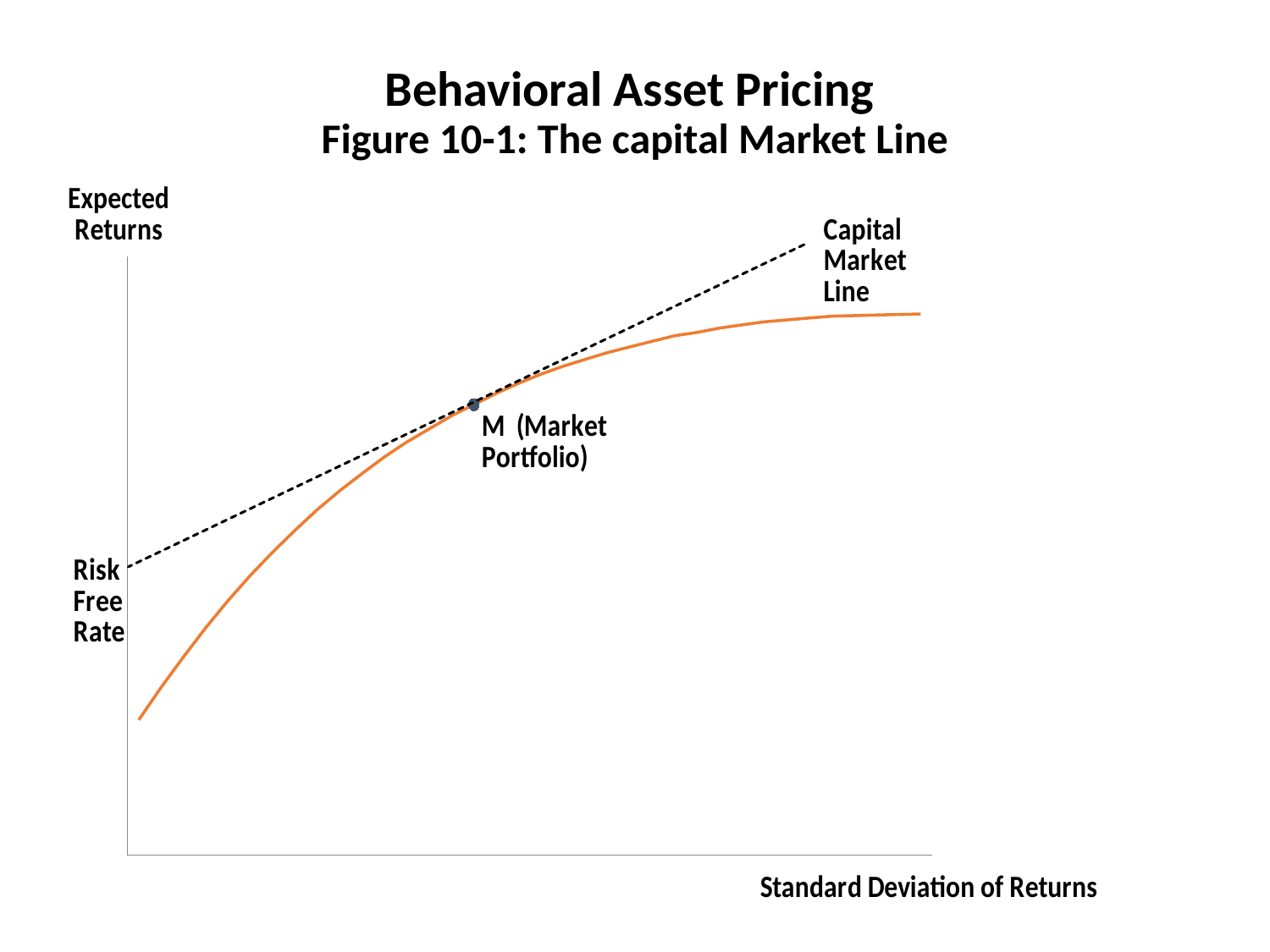

# Behavioral Asset Pricing Figure 10-1: The capital Market Line

### Chart

| Category |  |  |
|---|---|---|